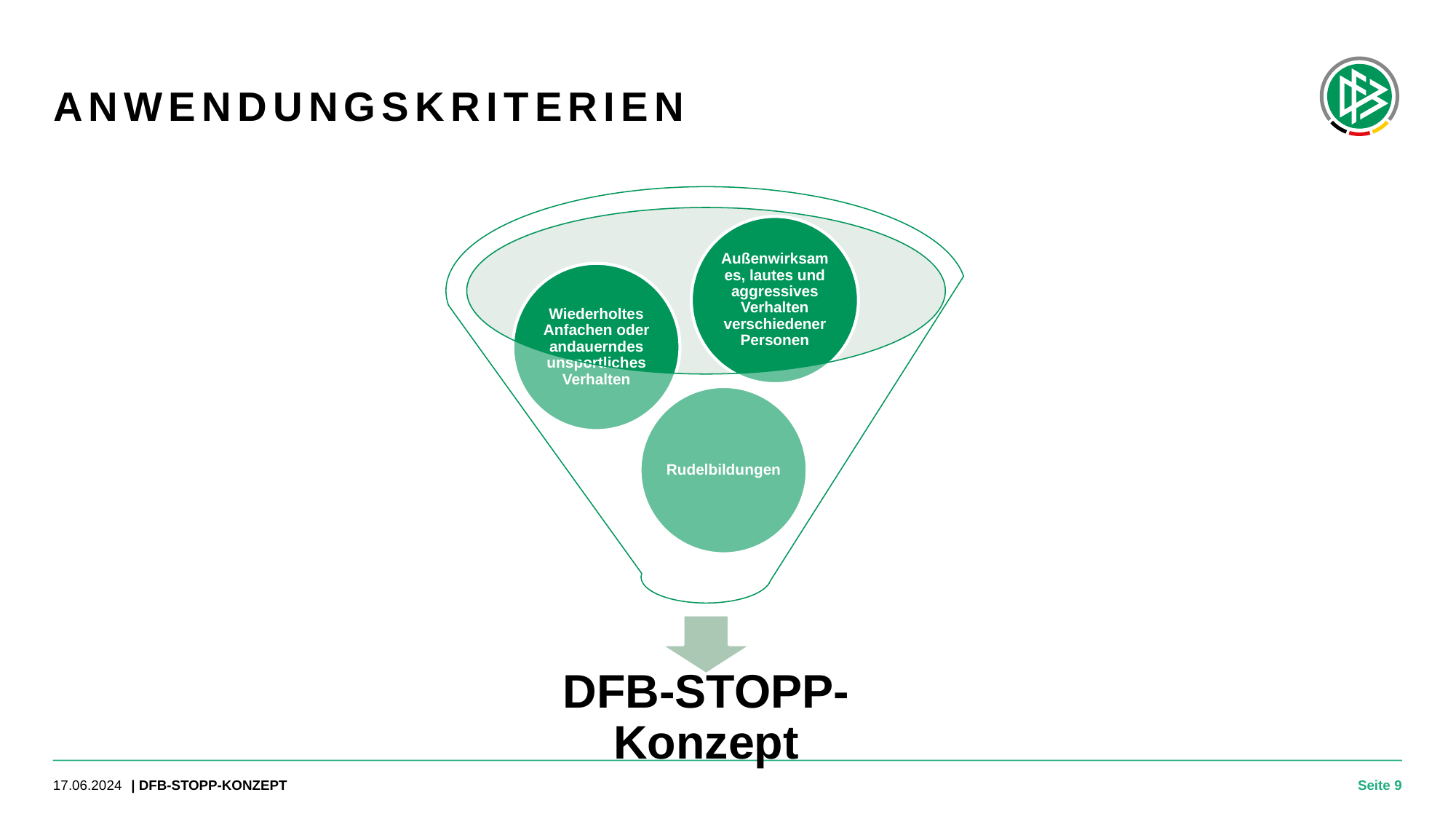

# Anwendungskriterien
DFB-STOPP-Konzept
Rudelbildungen
Wiederholtes Anfachen oder andauerndes unsportliches Verhalten
Außenwirksames, lautes und aggressives Verhalten verschiedener Personen
17.06.2024
| DFB-STOPP-KONZEPT
Seite 9